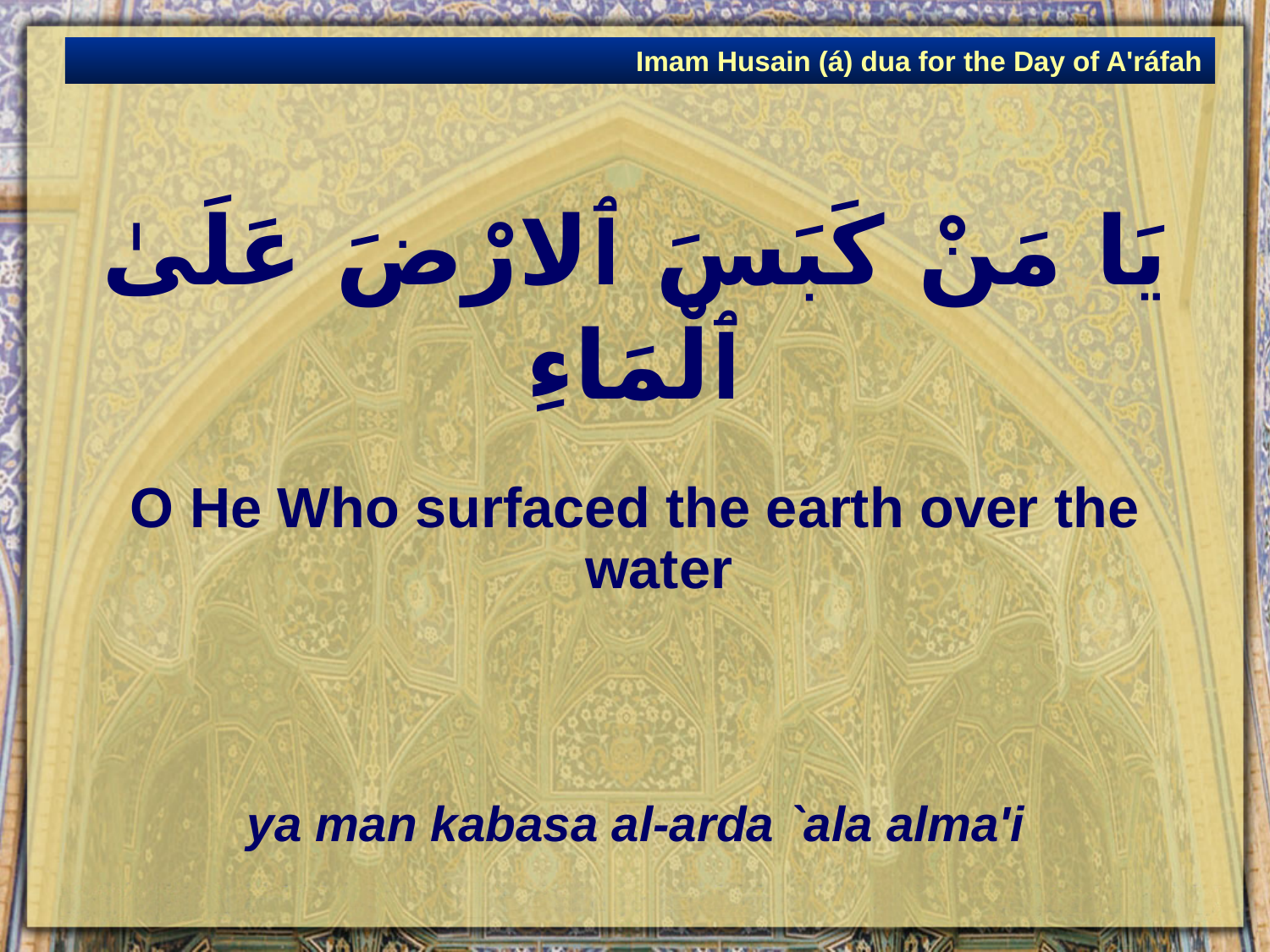

Imam Husain (á) dua for the Day of A'ráfah
# يَا مَنْ كَبَسَ ٱلارْضَ عَلَىٰ ٱلْمَاءِ
O He Who surfaced the earth over the water
ya man kabasa al-arda `ala alma'i